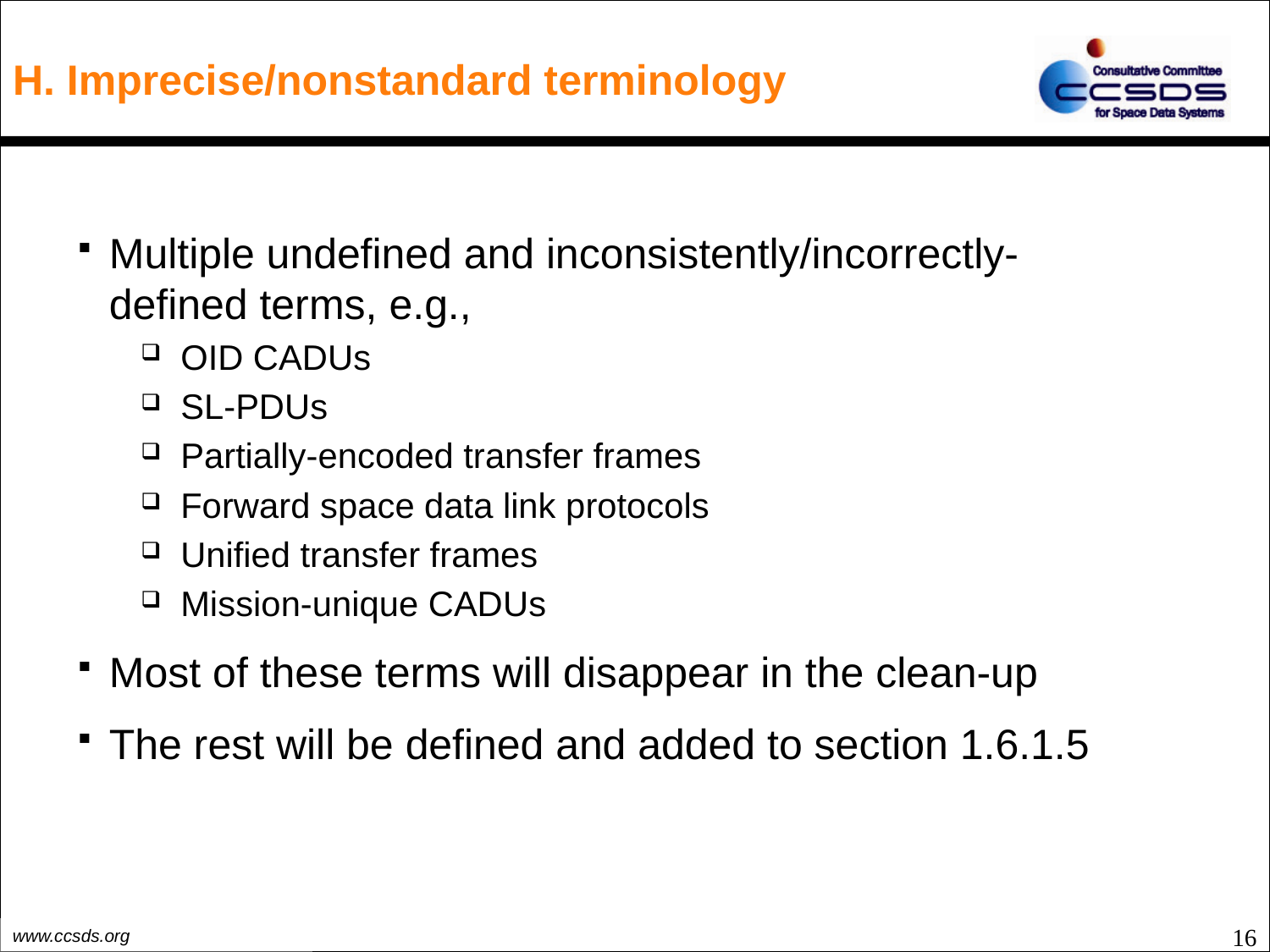

# H. Imprecise/nonstandard terminology
Multiple undefined and inconsistently/incorrectly-defined terms, e.g.,
OID CADUs
SL-PDUs
Partially-encoded transfer frames
Forward space data link protocols
Unified transfer frames
Mission-unique CADUs
Most of these terms will disappear in the clean-up
The rest will be defined and added to section 1.6.1.5
16